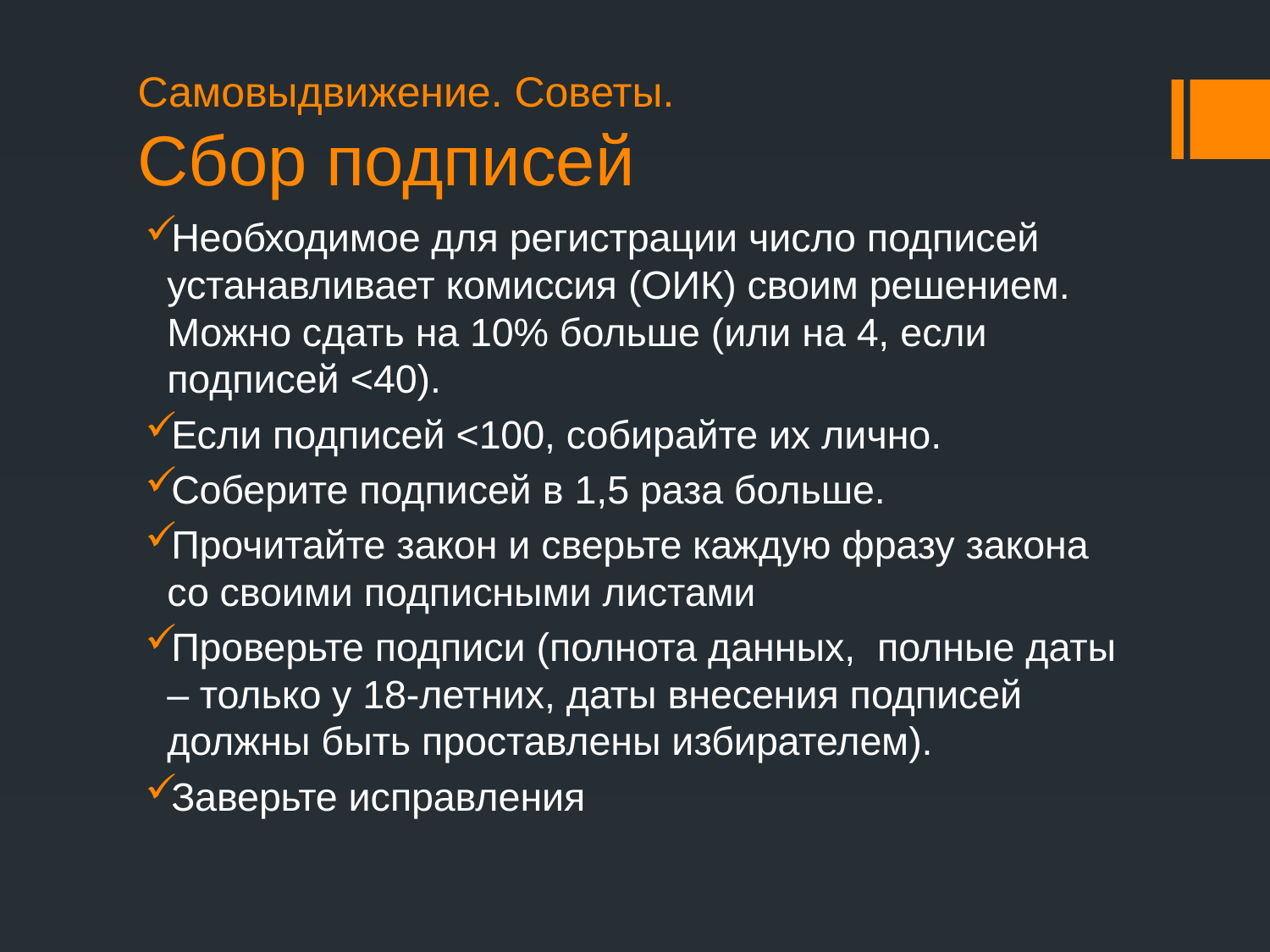

# Самовыдвижение. Советы. Сбор подписей
Необходимое для регистрации число подписей устанавливает комиссия (ОИК) своим решением. Можно сдать на 10% больше (или на 4, если подписей <40).
Если подписей <100, собирайте их лично.
Соберите подписей в 1,5 раза больше.
Прочитайте закон и сверьте каждую фразу закона со своими подписными листами
Проверьте подписи (полнота данных,  полные даты – только у 18-летних, даты внесения подписей должны быть проставлены избирателем).
Заверьте исправления